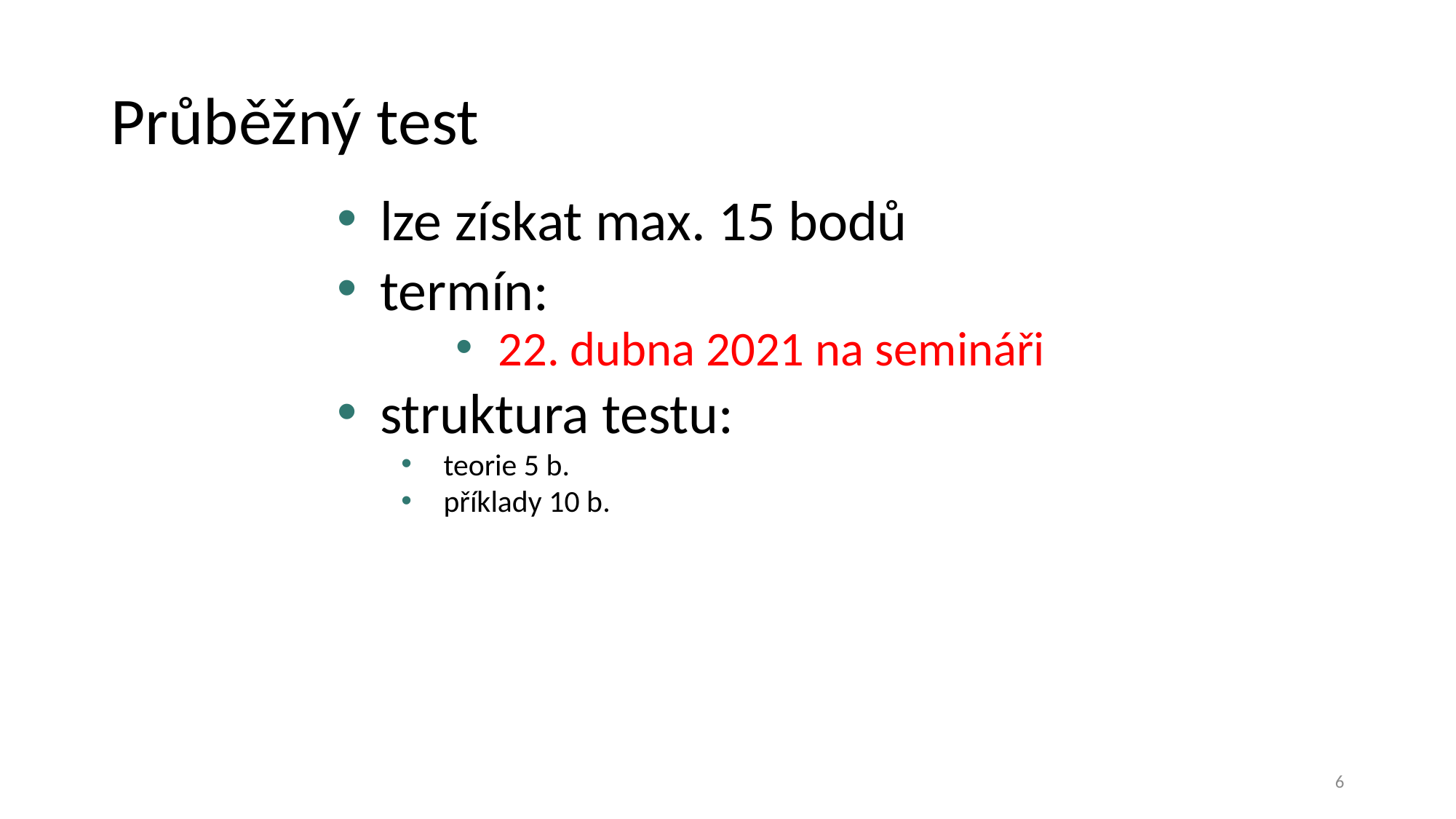

# Průběžný test
lze získat max. 15 bodů
termín:
22. dubna 2021 na semináři
struktura testu:
teorie 5 b.
příklady 10 b.
6